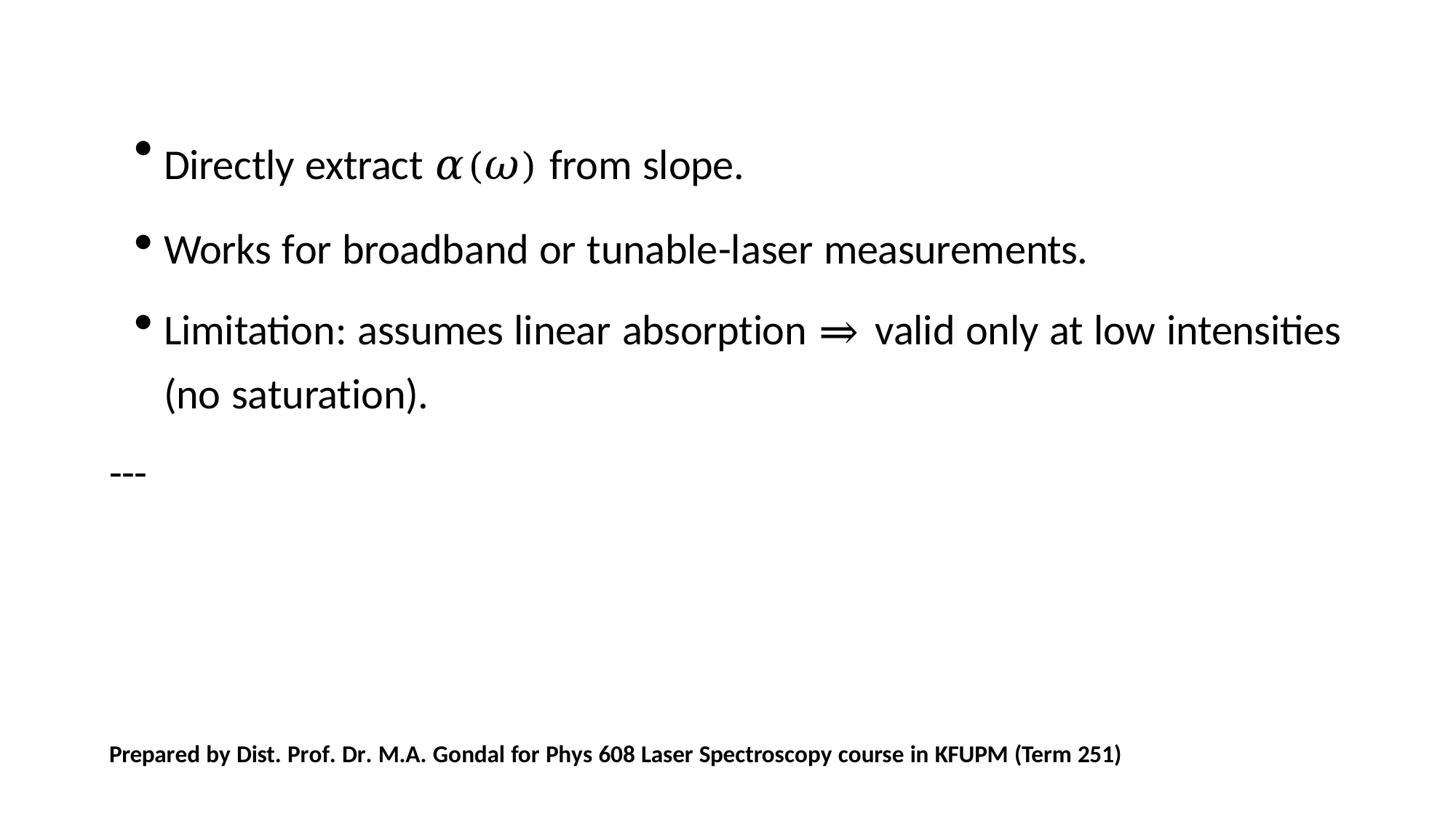

Directly extract 𝛼(𝜔) from slope.
Works for broadband or tunable-laser measurements.
Limitation: assumes linear absorption ⇒ valid only at low intensities (no saturation).
---
Prepared by Dist. Prof. Dr. M.A. Gondal for Phys 608 Laser Spectroscopy course in KFUPM (Term 251)